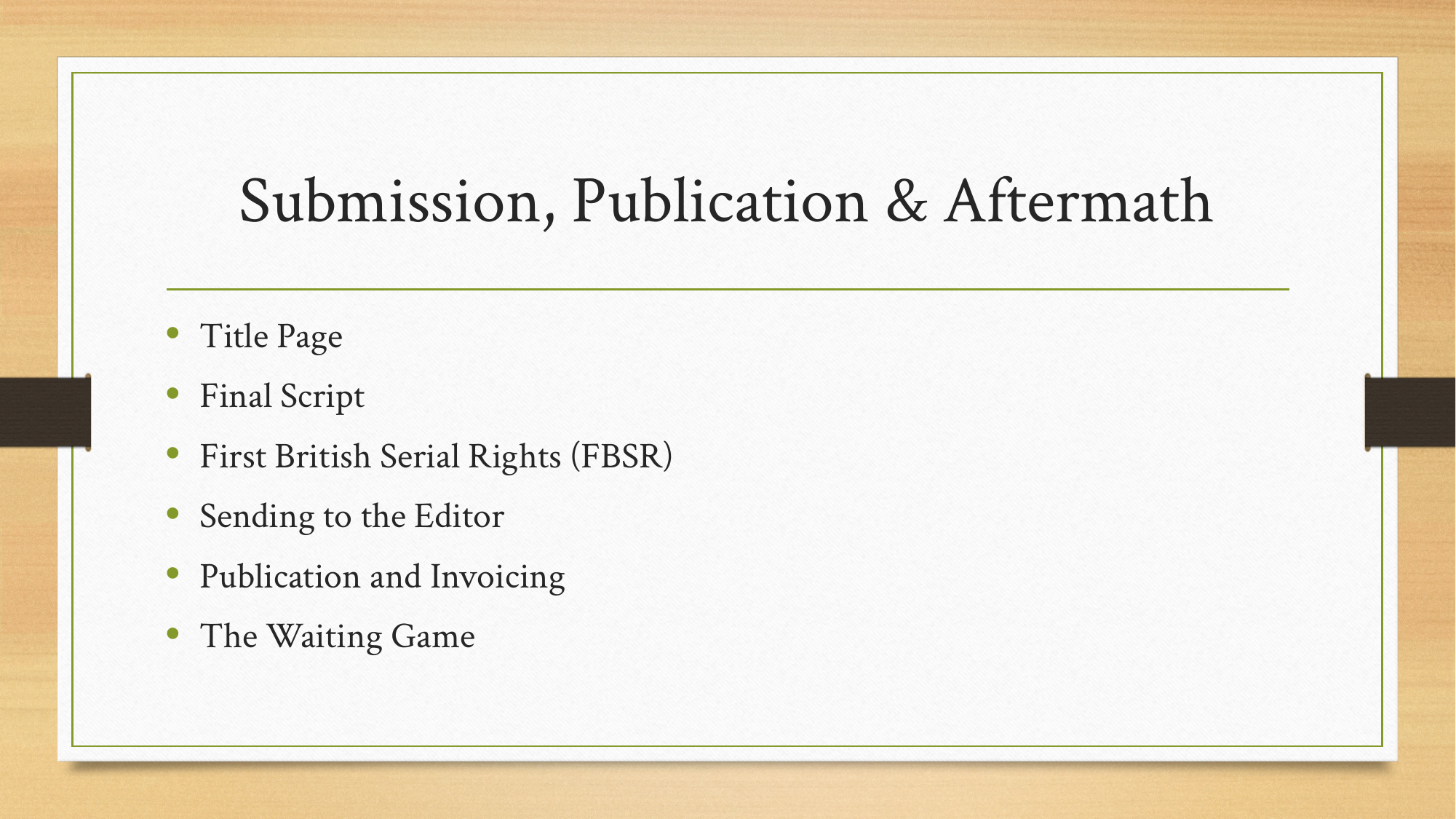

# Submission, Publication & Aftermath
Title Page
Final Script
First British Serial Rights (FBSR)
Sending to the Editor
Publication and Invoicing
The Waiting Game